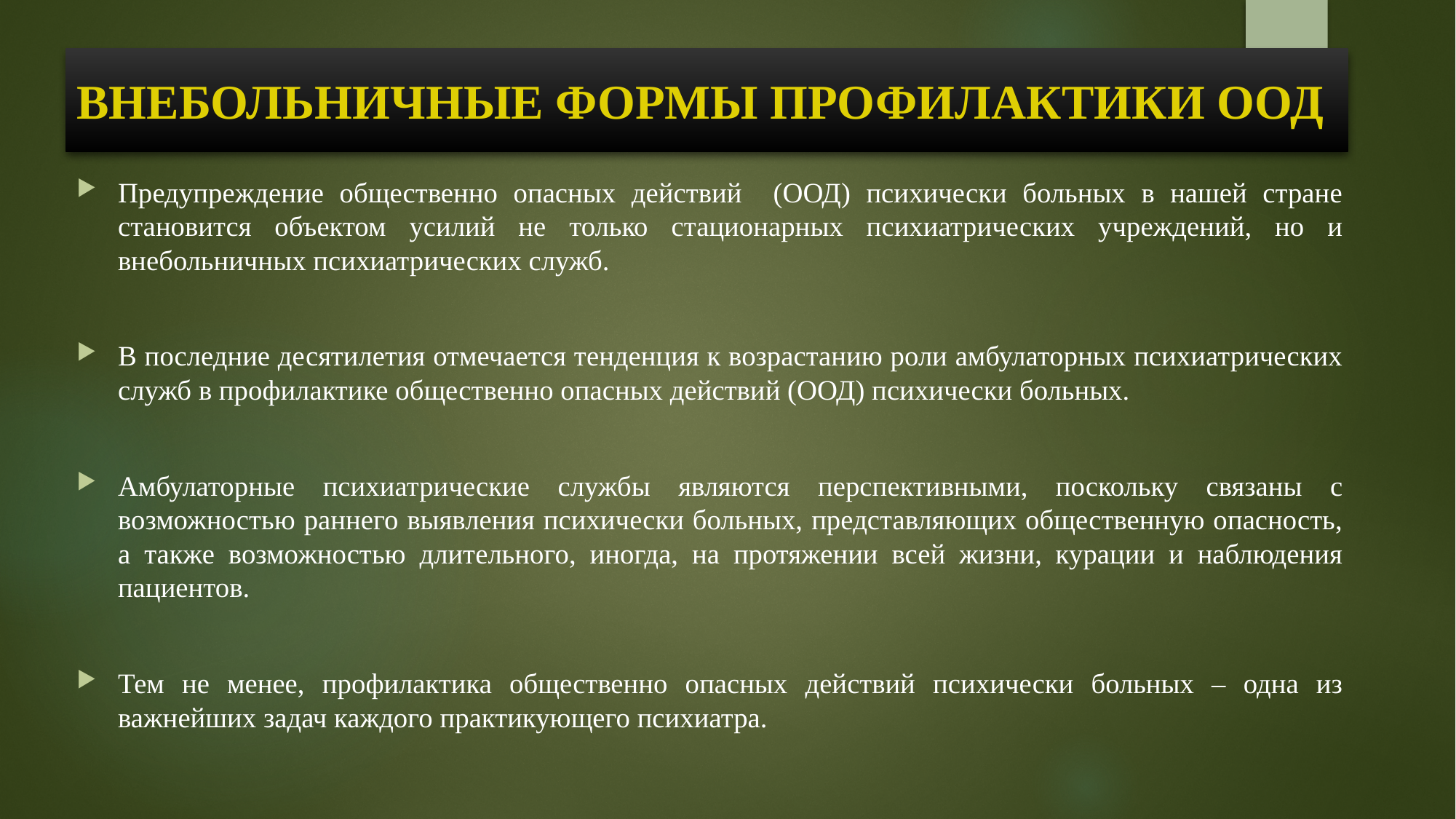

# ВНЕБОЛЬНИЧНЫЕ ФОРМЫ ПРОФИЛАКТИКИ ООД
Предупреждение общественно опасных действий  (ООД) психически больных в нашей стране становится объектом усилий не только стационарных психиатрических учреждений, но и внебольничных психиатрических служб.

В последние десятилетия отмечается тенденция к возрастанию роли амбулаторных психиатрических служб в профилактике общественно опасных действий (ООД) психически больных.

Амбулаторные психиатрические службы являются перспективными, поскольку связаны с возможностью раннего выявления психически больных, представляющих общественную опасность, а также возможностью длительного, иногда, на протяжении всей жизни, курации и наблюдения пациентов.

Тем не менее, профилактика общественно опасных действий психически больных – одна из важнейших задач каждого практикующего психиатра.